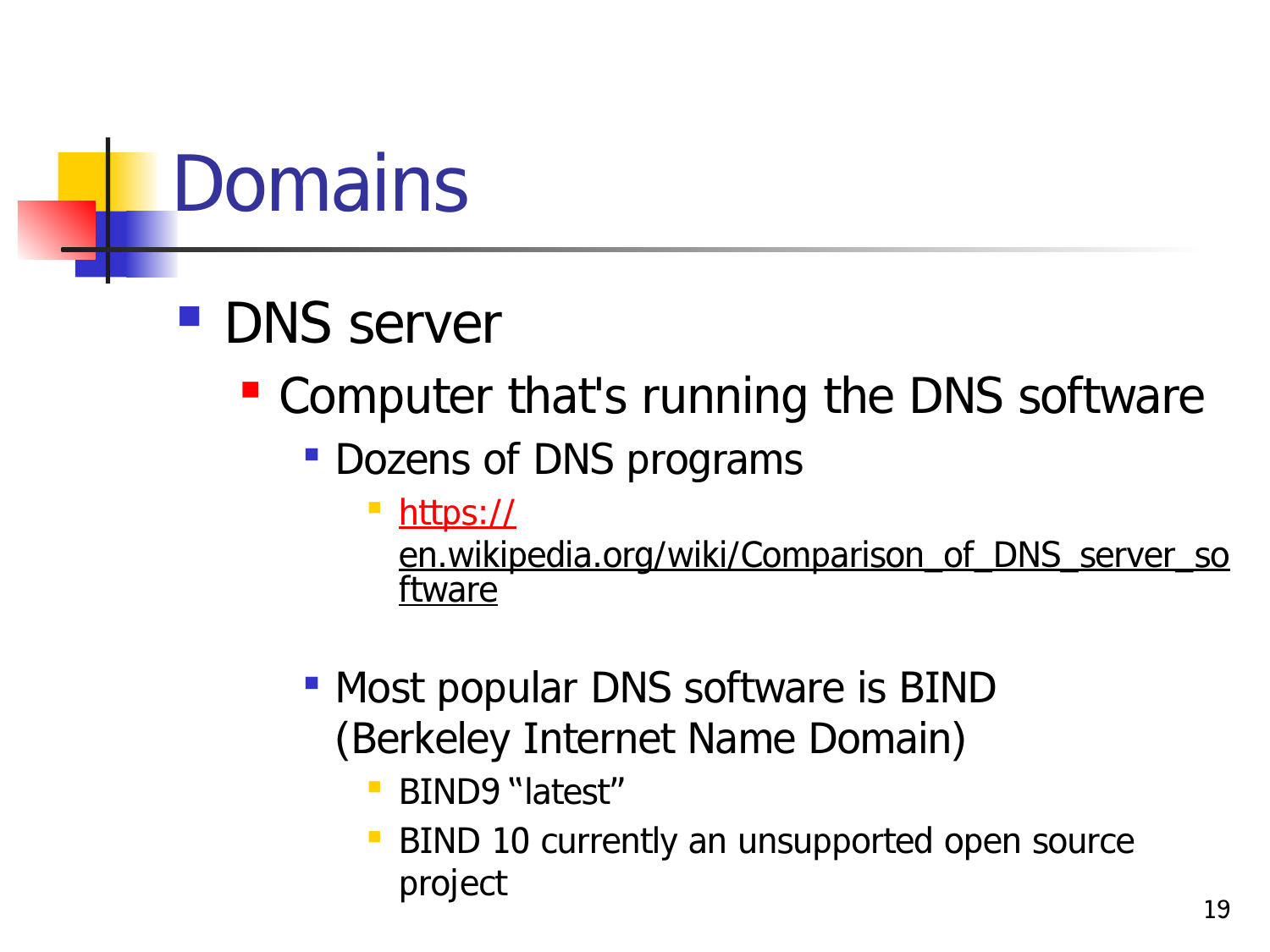

# Domains
DNS server
Computer that's running the DNS software
Dozens of DNS programs
https://en.wikipedia.org/wiki/Comparison_of_DNS_server_software
Most popular DNS software is BIND
(Berkeley Internet Name Domain)
BIND9 “latest”
BIND 10 currently an unsupported open source project

19